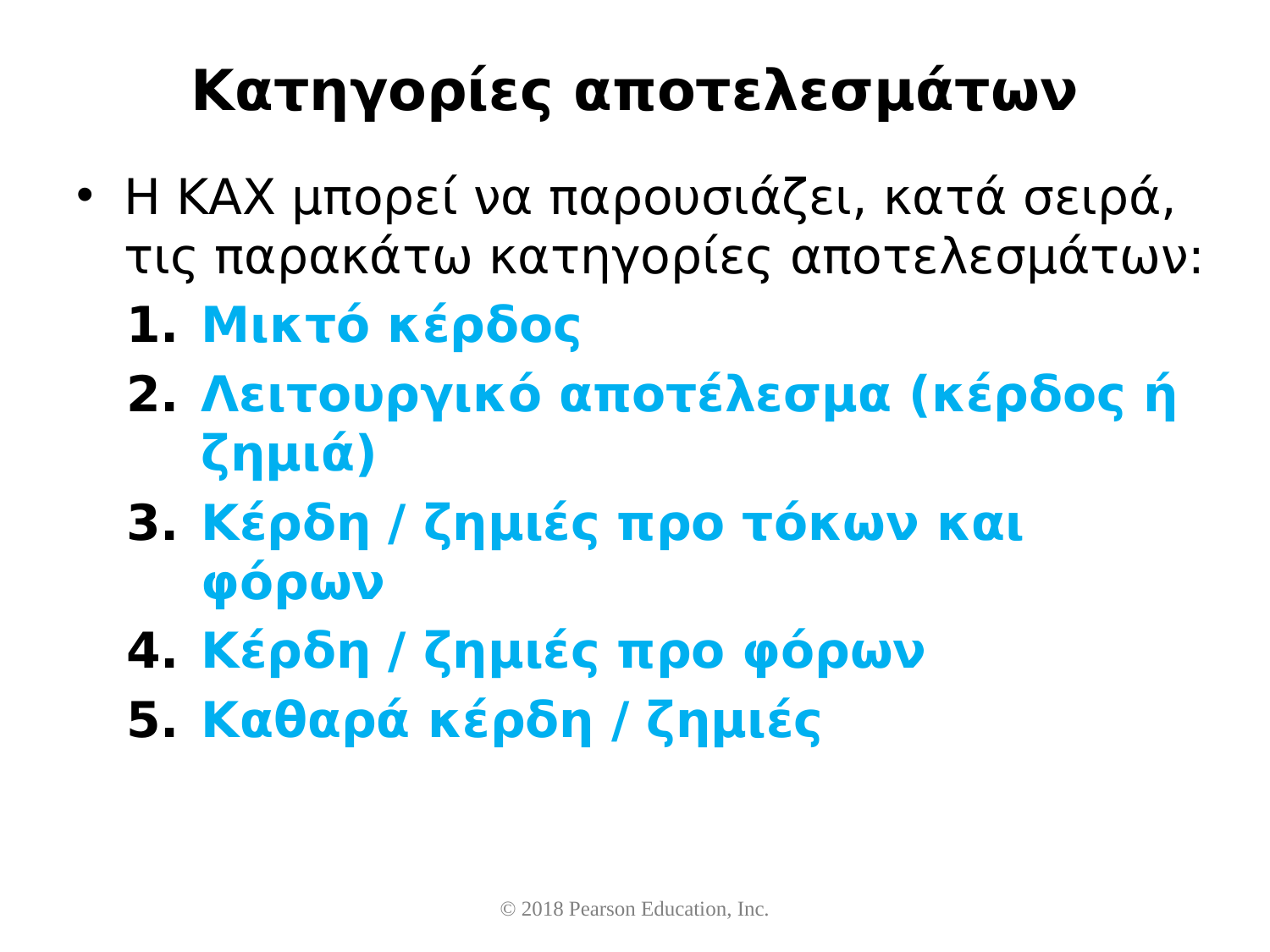

# Κατηγορίες αποτελεσμάτων
Η ΚΑΧ μπορεί να παρουσιάζει, κατά σειρά, τις παρακάτω κατηγορίες αποτελεσμάτων:
Μικτό κέρδος
Λειτουργικό αποτέλεσμα (κέρδος ή ζημιά)
Κέρδη / ζημιές προ τόκων και φόρων
Κέρδη / ζημιές προ φόρων
Καθαρά κέρδη / ζημιές